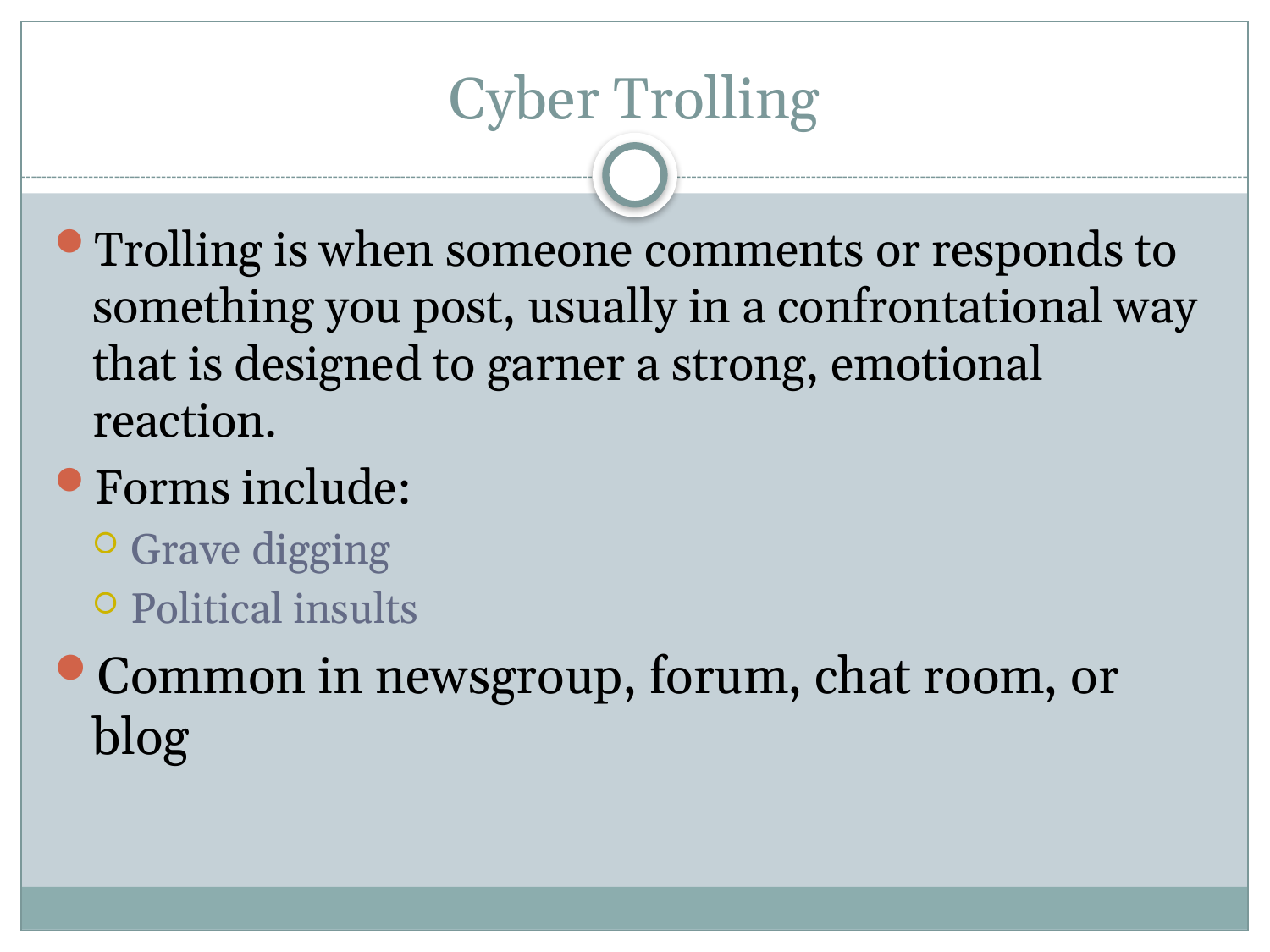

# Cyber Trolling
Trolling is when someone comments or responds to something you post, usually in a confrontational way that is designed to garner a strong, emotional reaction.
Forms include:
Grave digging
Political insults
Common in newsgroup, forum, chat room, or blog